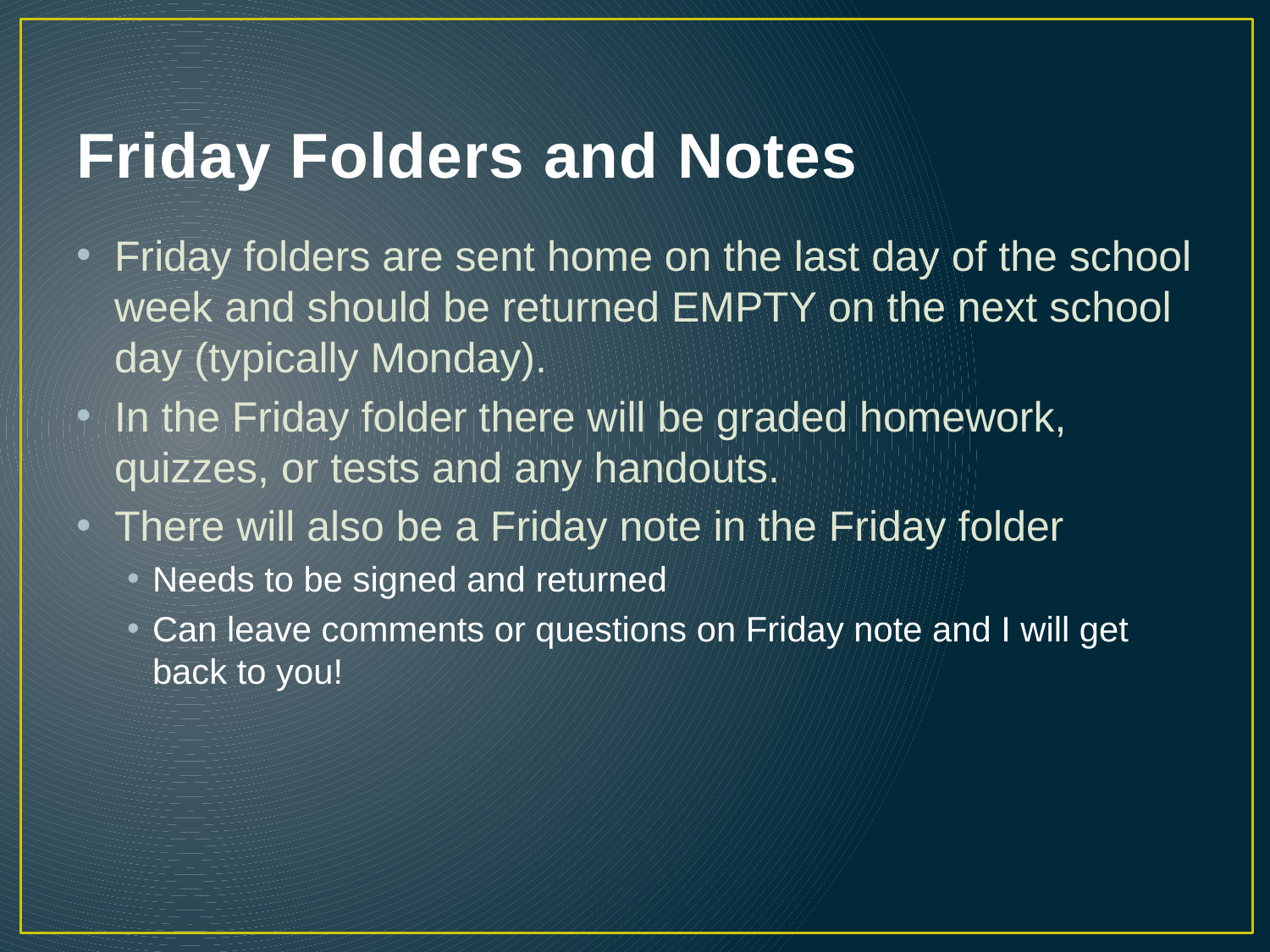

# Friday Folders and Notes
Friday folders are sent home on the last day of the school week and should be returned EMPTY on the next school day (typically Monday).
In the Friday folder there will be graded homework, quizzes, or tests and any handouts.
There will also be a Friday note in the Friday folder
Needs to be signed and returned
Can leave comments or questions on Friday note and I will get back to you!